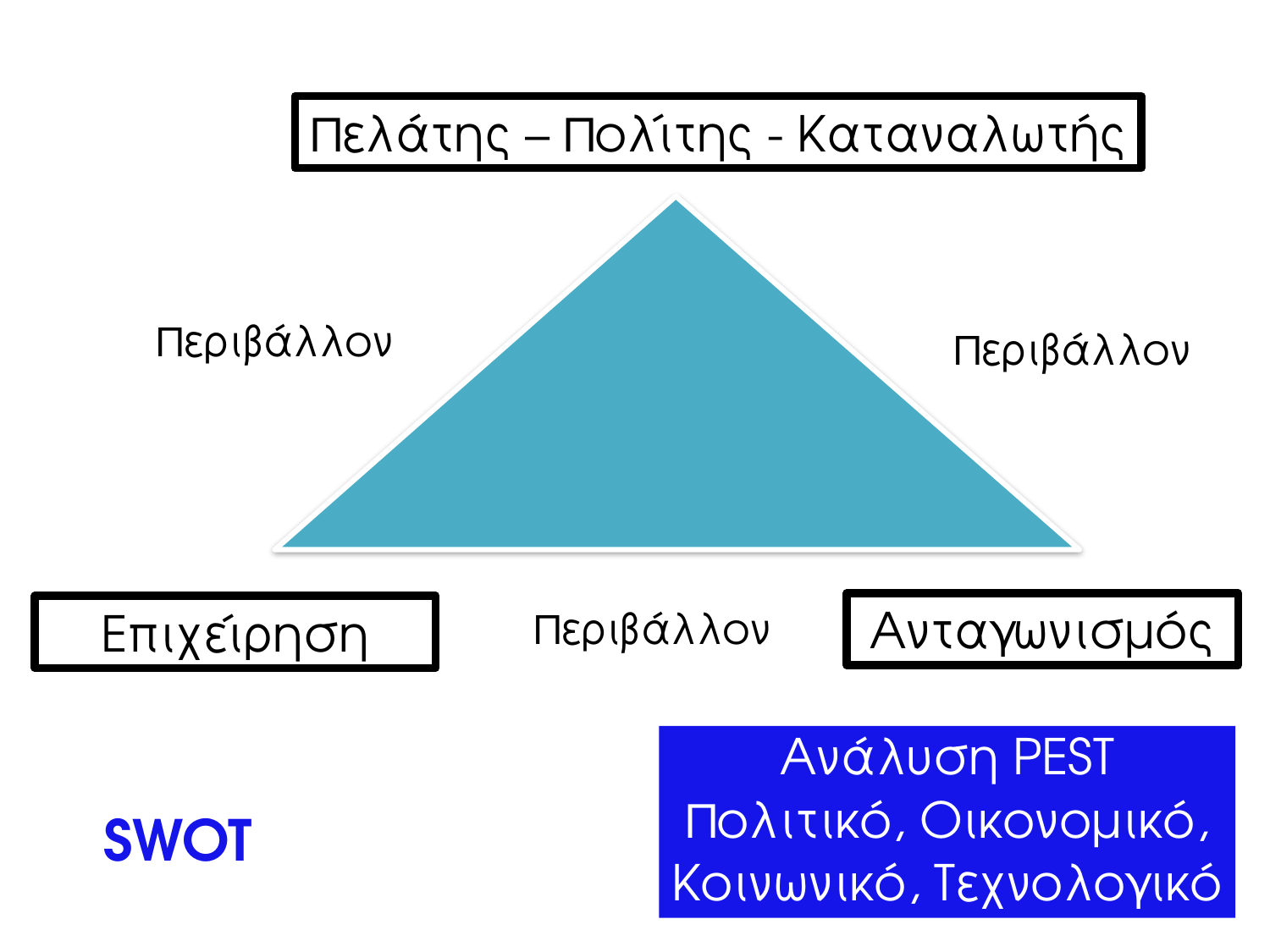

Πελάτης – Πολίτης - Καταναλωτής

Περιβάλλον
Περιβάλλον
Ανταγωνισμός
Επιχείρηση
Περιβάλλον
Ανάλυση PEST
Πολιτικό, Οικονομικό,
Κοινωνικό, Τεχνολογικό
SWOT
19
19